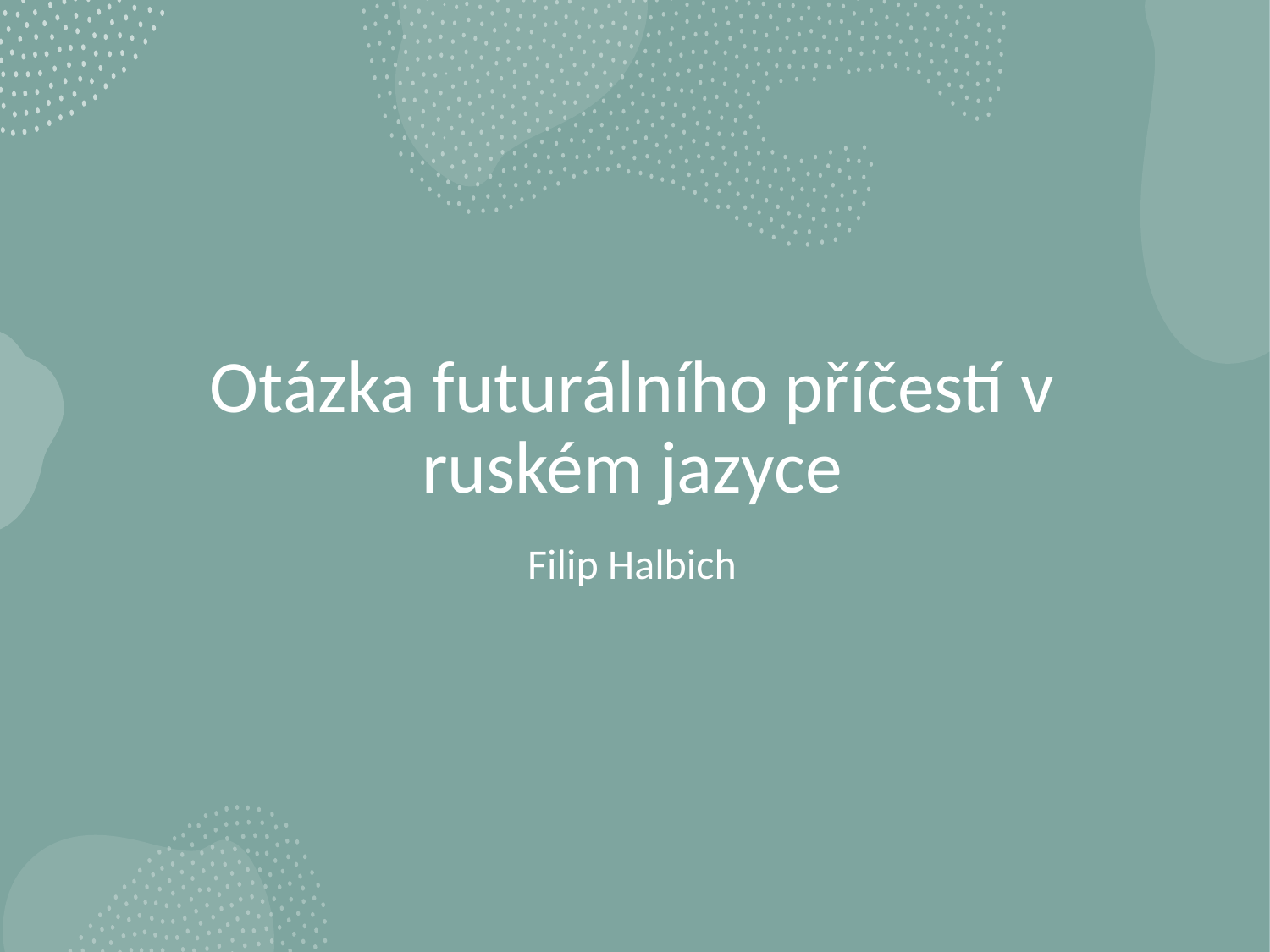

# Otázka futurálního příčestí v ruském jazyce
Filip Halbich